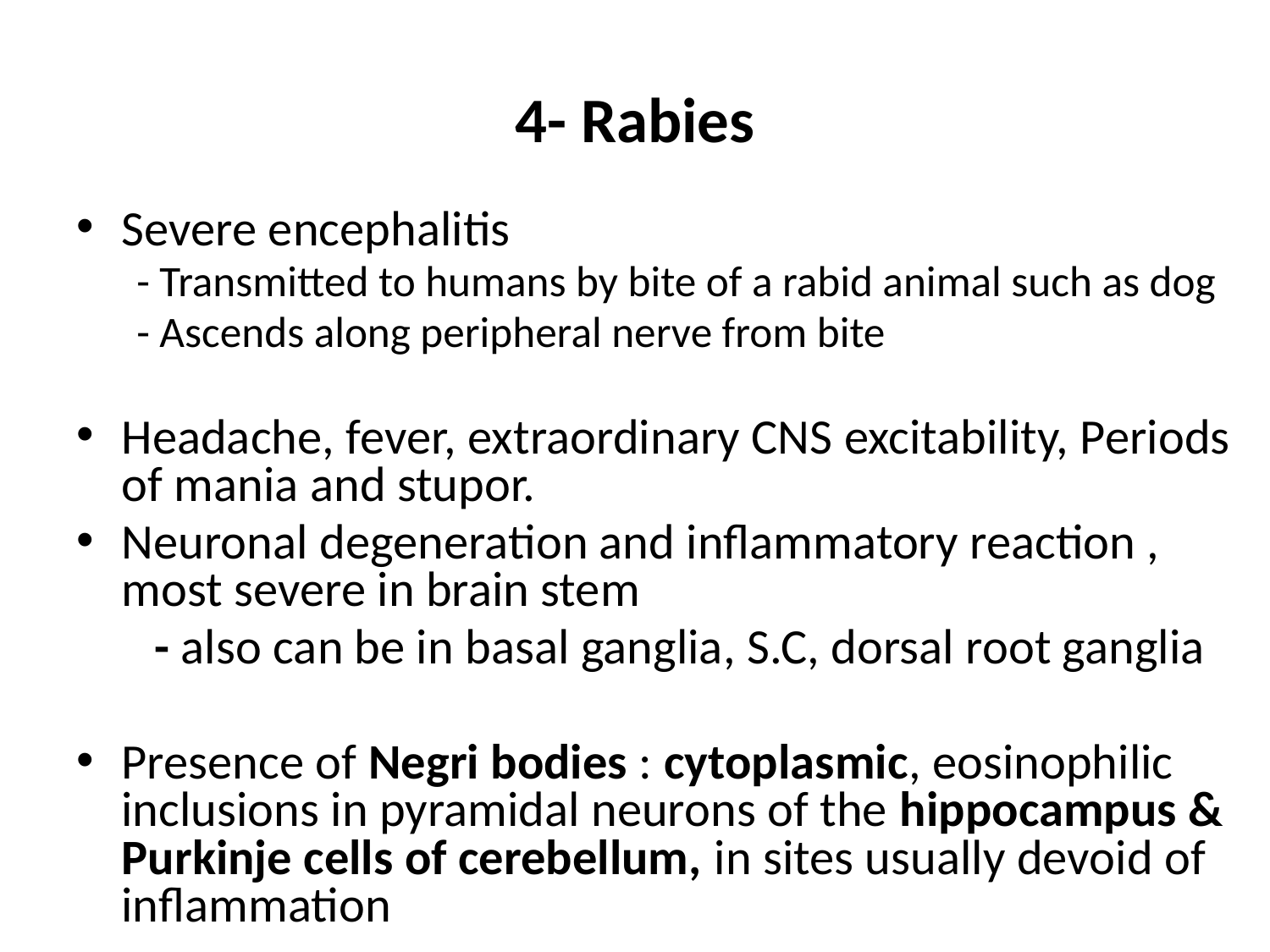

# 4- Rabies
Severe encephalitis
- Transmitted to humans by bite of a rabid animal such as dog
- Ascends along peripheral nerve from bite

Headache, fever, extraordinary CNS excitability, Periods of mania and stupor.
Neuronal degeneration and inflammatory reaction , most severe in brain stem
       - also can be in basal ganglia, S.C, dorsal root ganglia

Presence of Negri bodies : cytoplasmic, eosinophilic inclusions in pyramidal neurons of the hippocampus & Purkinje cells of cerebellum, in sites usually devoid of inflammation